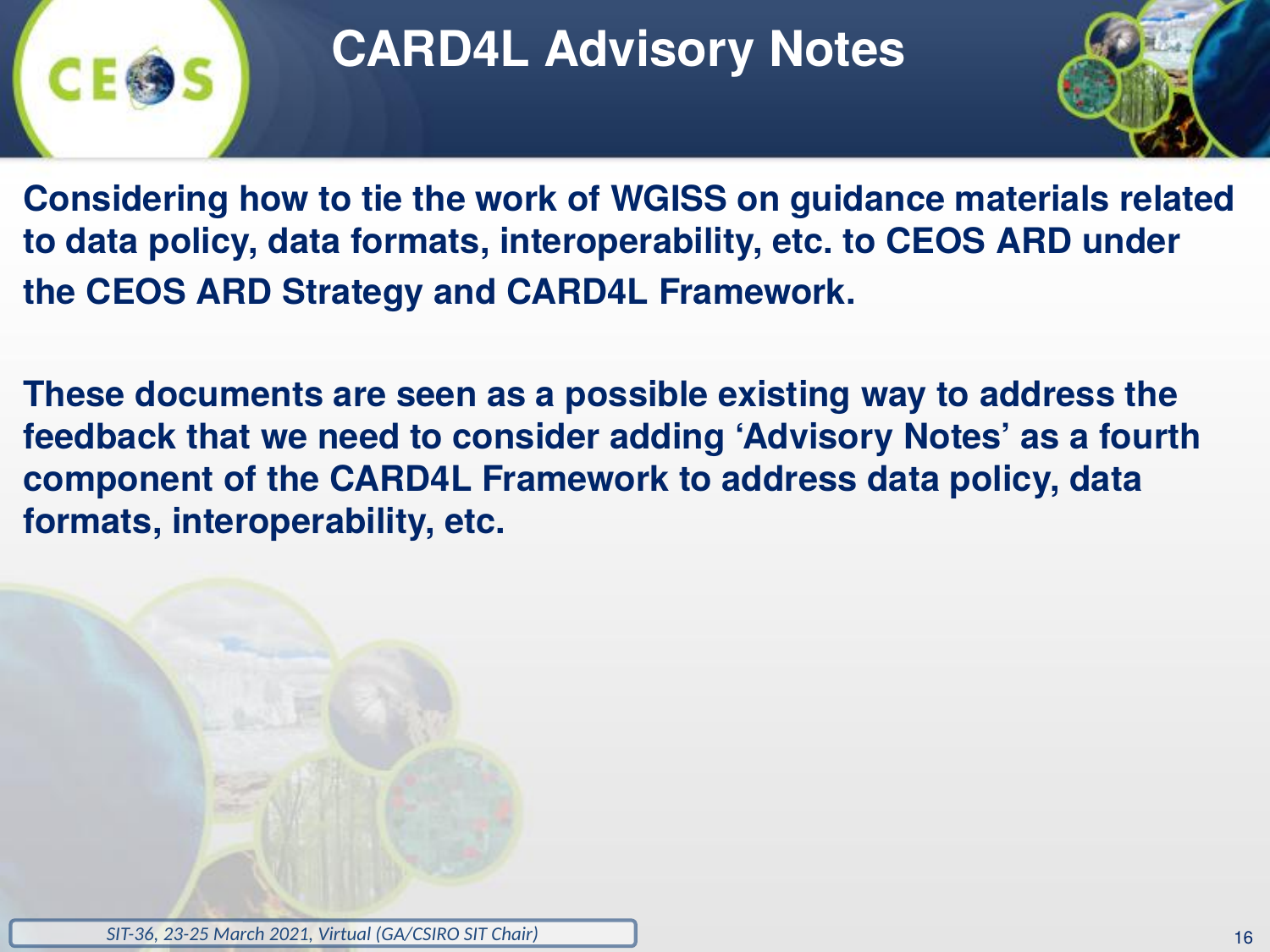

CARD4L Advisory Notes
Considering how to tie the work of WGISS on guidance materials related to data policy, data formats, interoperability, etc. to CEOS ARD under
the CEOS ARD Strategy and CARD4L Framework.

These documents are seen as a possible existing way to address the feedback that we need to consider adding ‘Advisory Notes’ as a fourth component of the CARD4L Framework to address data policy, data formats, interoperability, etc.

16